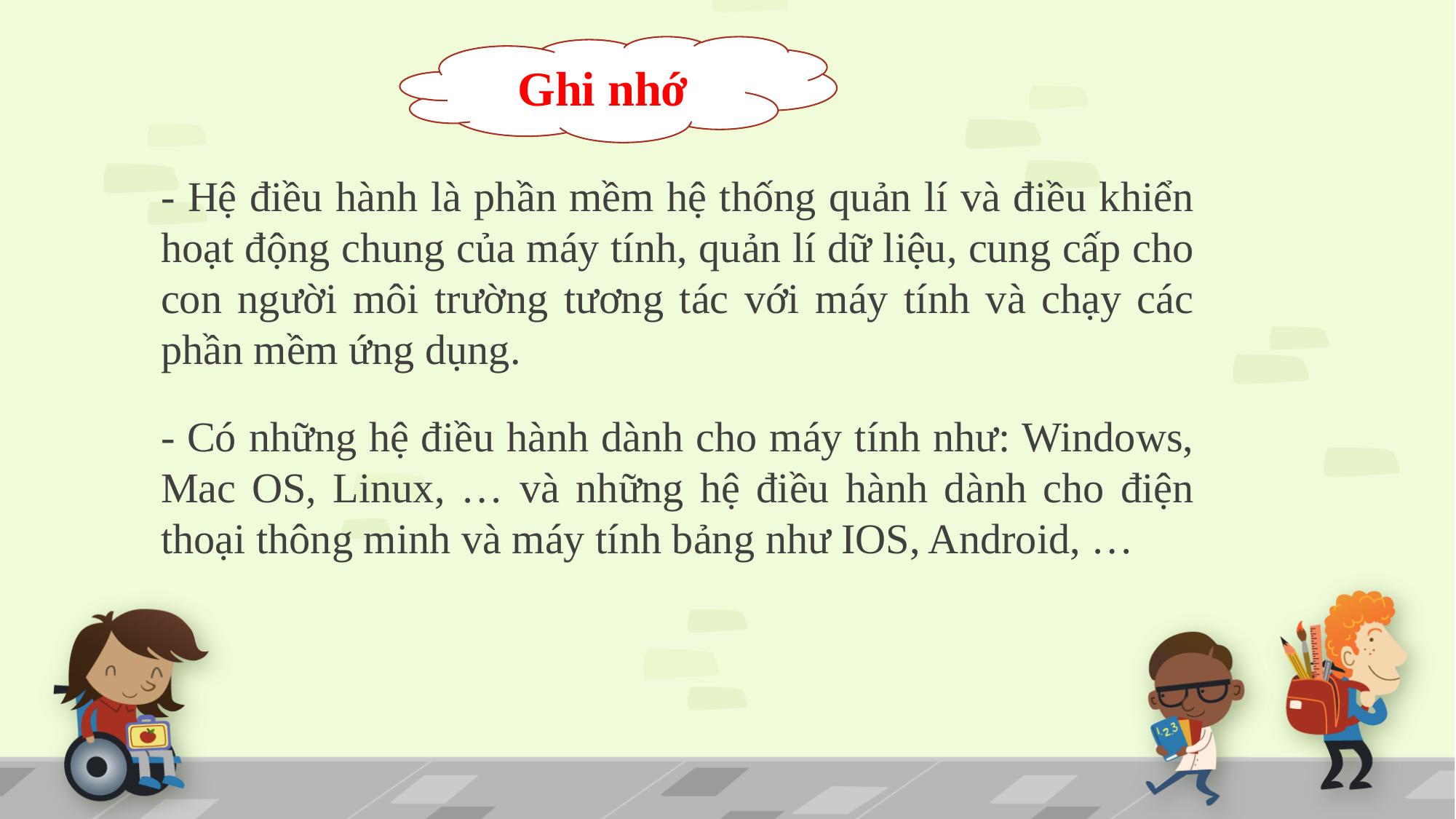

Ghi nhớ
- Hệ điều hành là phần mềm hệ thống quản lí và điều khiển hoạt động chung của máy tính, quản lí dữ liệu, cung cấp cho con người môi trường tương tác với máy tính và chạy các phần mềm ứng dụng.
- Có những hệ điều hành dành cho máy tính như: Windows, Mac OS, Linux, … và những hệ điều hành dành cho điện thoại thông minh và máy tính bảng như IOS, Android, …